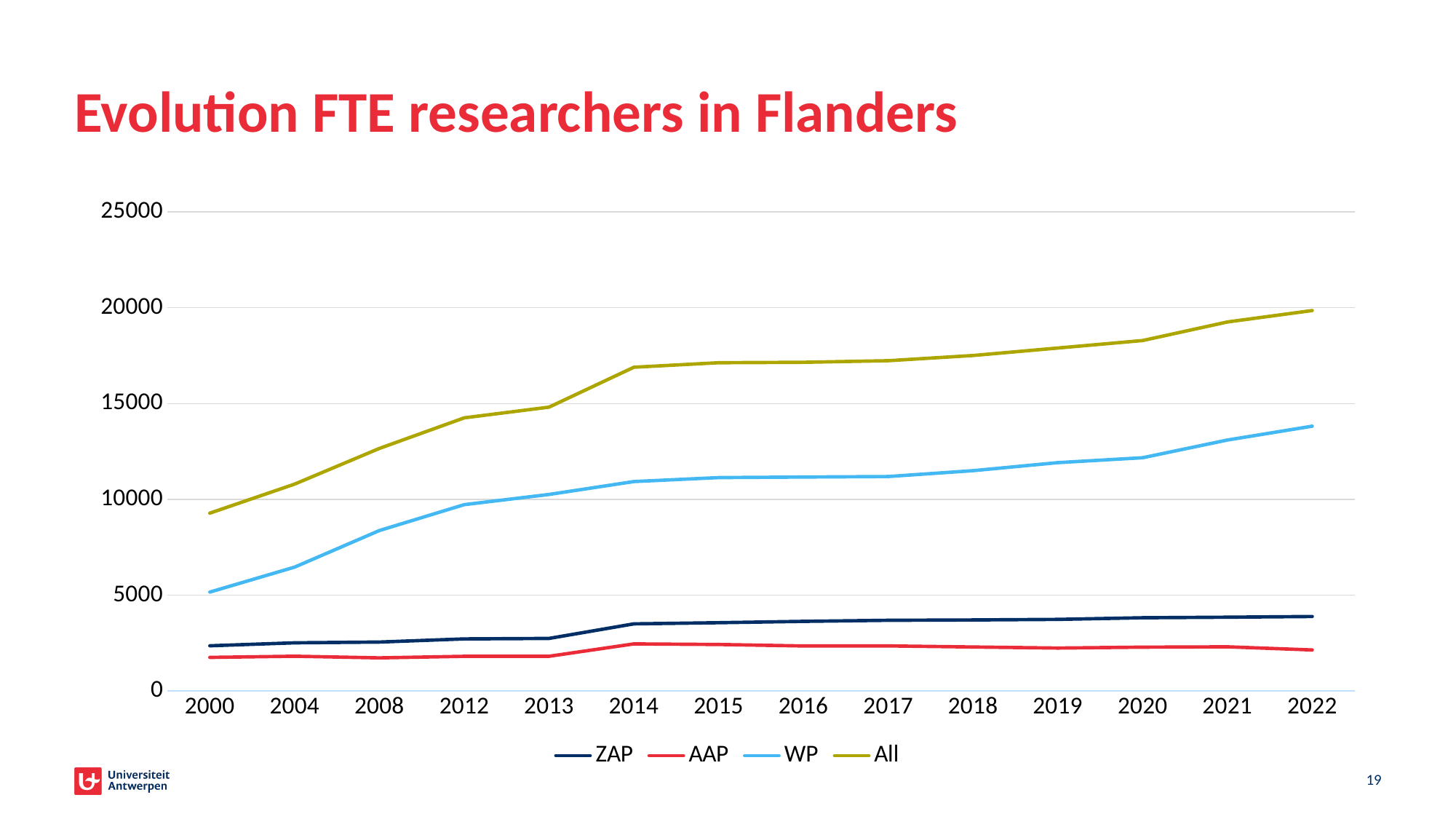

# Evolution FTE researchers in Flanders

### Chart

| Category | ZAP | AAP | WP | All |
|---|---|---|---|---|
| 2000 | 2360.52 | 1755.89 | 5162.73 | 9279.14 |
| 2004 | 2516.55 | 1815.64 | 6465.08 | 10797.27 |
| 2008 | 2556.62 | 1730.13 | 8374.2 | 12660.95 |
| 2012 | 2719.89 | 1811.06 | 9724.61 | 14255.560000000001 |
| 2013 | 2743.29 | 1812.36 | 10257.04 | 14812.69 |
| 2014 | 3504.6499999999996 | 2460.51 | 10929.3 | 16894.46 |
| 2015 | 3564.59 | 2427.36 | 11138.06 | 17130.010000000002 |
| 2016 | 3634.52 | 2352.2 | 11167.41 | 17154.129999999997 |
| 2017 | 3690.28 | 2353.1 | 11193.71 | 17237.09 |
| 2018 | 3708.5800000000004 | 2298.9 | 11498.83 | 17506.31 |
| 2019 | 3737.27 | 2242.45 | 11917.23 | 17896.949999999997 |
| 2020 | 3823.92 | 2289.52 | 12174.48 | 18287.92 |
| 2021 | 3851.52 | 2306.55 | 13098.05 | 19256.12 |
| 2022 | 3888.15 | 2144.25 | 13820.66 | 19853.059999999998 |
19